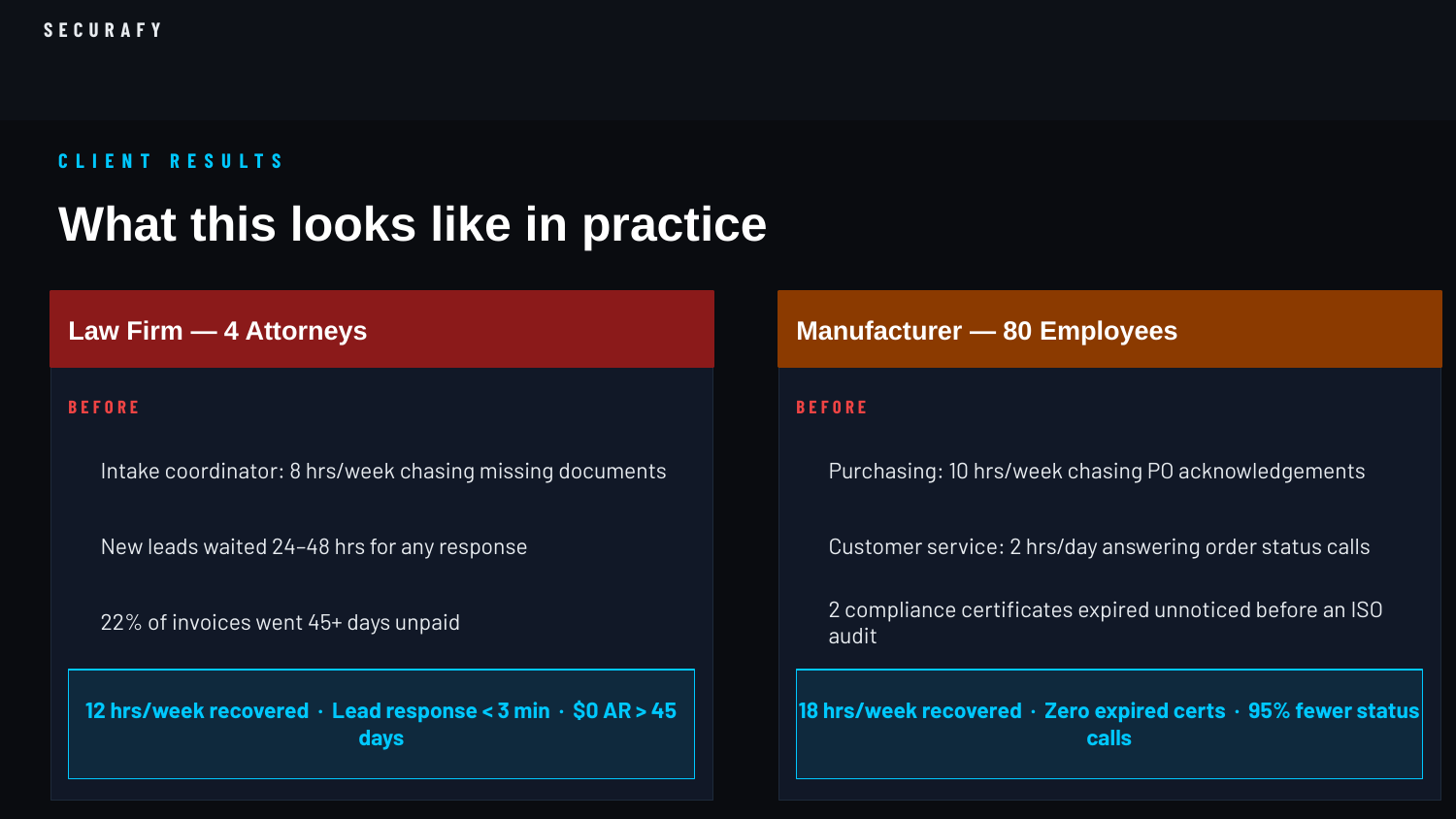

SECURAFY

CLIENT RESULTS
What this looks like in practice

Law Firm — 4 Attorneys
Manufacturer — 80 Employees
BEFORE
BEFORE
Intake coordinator: 8 hrs/week chasing missing documents
Purchasing: 10 hrs/week chasing PO acknowledgements

New leads waited 24–48 hrs for any response
Customer service: 2 hrs/day answering order status calls

22% of invoices went 45+ days unpaid
2 compliance certificates expired unnoticed before an ISO audit

12 hrs/week recovered  ·  Lead response < 3 min  ·  $0 AR > 45 days
18 hrs/week recovered  ·  Zero expired certs  ·  95% fewer status calls